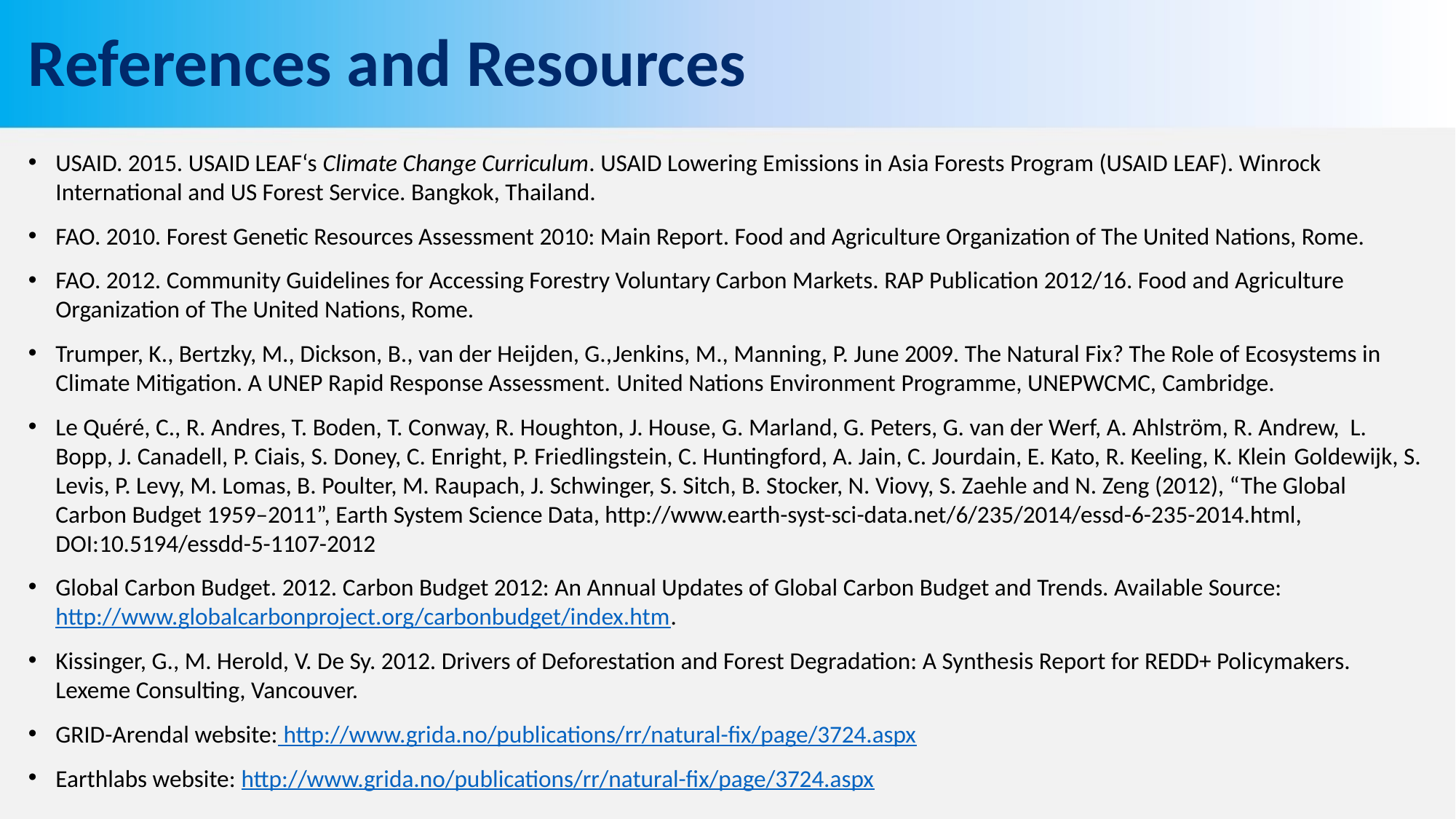

# References and Resources
USAID. 2015. USAID LEAF‘s Climate Change Curriculum. USAID Lowering Emissions in Asia Forests Program (USAID LEAF). Winrock International and US Forest Service. Bangkok, Thailand.
FAO. 2010. Forest Genetic Resources Assessment 2010: Main Report. Food and Agriculture Organization of The United Nations, Rome.
FAO. 2012. Community Guidelines for Accessing Forestry Voluntary Carbon Markets. RAP Publication 2012/16. Food and Agriculture Organization of The United Nations, Rome.
Trumper, K., Bertzky, M., Dickson, B., van der Heijden, G.,Jenkins, M., Manning, P. June 2009. The Natural Fix? The Role of Ecosystems in Climate Mitigation. A UNEP Rapid Response Assessment. United Nations Environment Programme, UNEPWCMC, Cambridge.
Le Quéré, C., R. Andres, T. Boden, T. Conway, R. Houghton, J. House, G. Marland, G. Peters, G. van der Werf, A. Ahlström, R. Andrew,  L. Bopp, J. Canadell, P. Ciais, S. Doney, C. Enright, P. Friedlingstein, C. Huntingford, A. Jain, C. Jourdain, E. Kato, R. Keeling, K. Klein Goldewijk, S. Levis, P. Levy, M. Lomas, B. Poulter, M. Raupach, J. Schwinger, S. Sitch, B. Stocker, N. Viovy, S. Zaehle and N. Zeng (2012), “The Global Carbon Budget 1959–2011”, Earth System Science Data, http://www.earth-syst-sci-data.net/6/235/2014/essd-6-235-2014.html, DOI:10.5194/essdd-5-1107-2012
Global Carbon Budget. 2012. Carbon Budget 2012: An Annual Updates of Global Carbon Budget and Trends. Available Source: http://www.globalcarbonproject.org/carbonbudget/index.htm.
Kissinger, G., M. Herold, V. De Sy. 2012. Drivers of Deforestation and Forest Degradation: A Synthesis Report for REDD+ Policymakers. Lexeme Consulting, Vancouver.
GRID-Arendal website: http://www.grida.no/publications/rr/natural-fix/page/3724.aspx
Earthlabs website: http://www.grida.no/publications/rr/natural-fix/page/3724.aspx